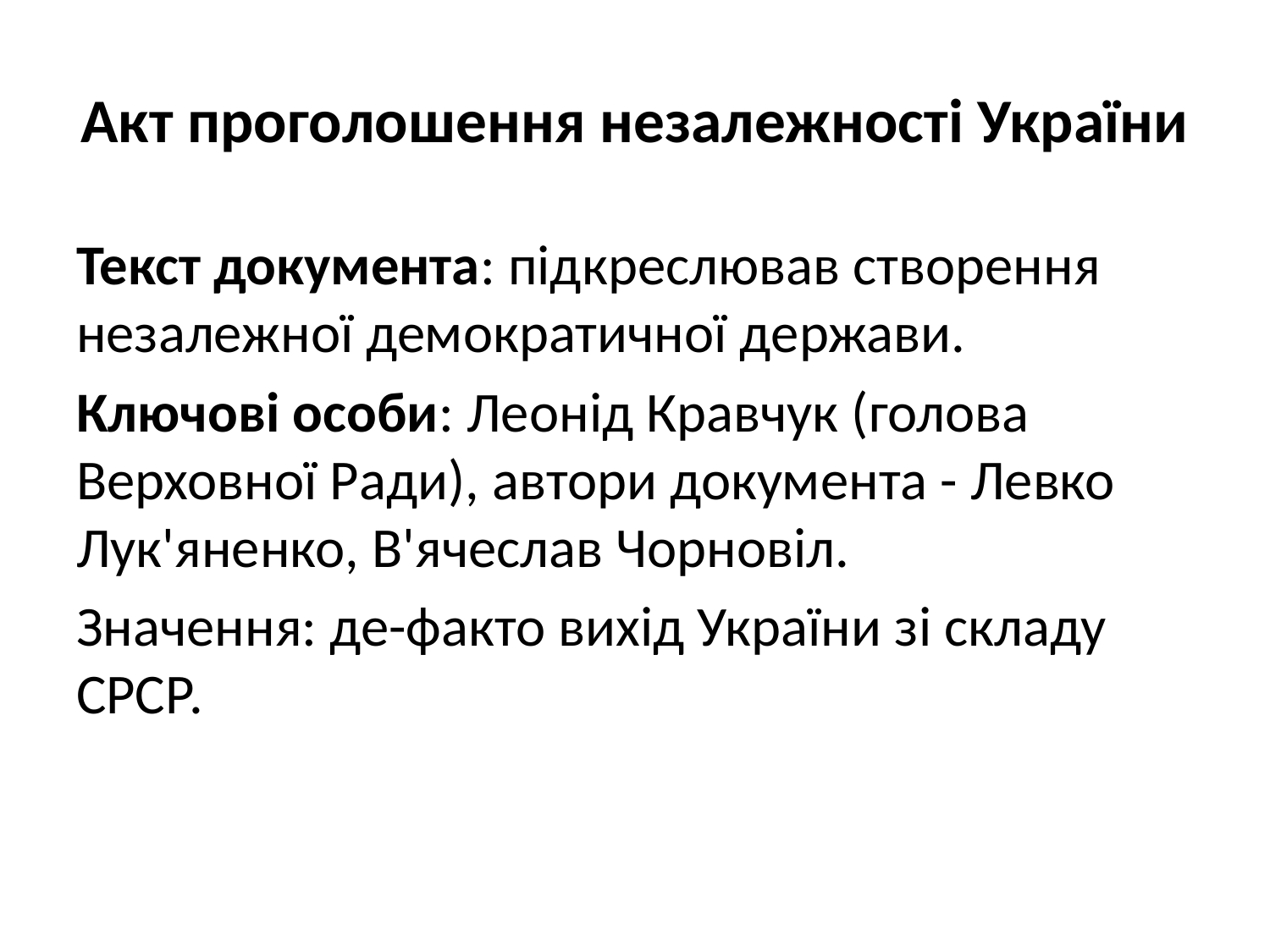

# Акт проголошення незалежності України
Текст документа: підкреслював створення незалежної демократичної держави.
Ключові особи: Леонід Кравчук (голова Верховної Ради), автори документа - Левко Лук'яненко, В'ячеслав Чорновіл.
Значення: де-факто вихід України зі складу СРСР.